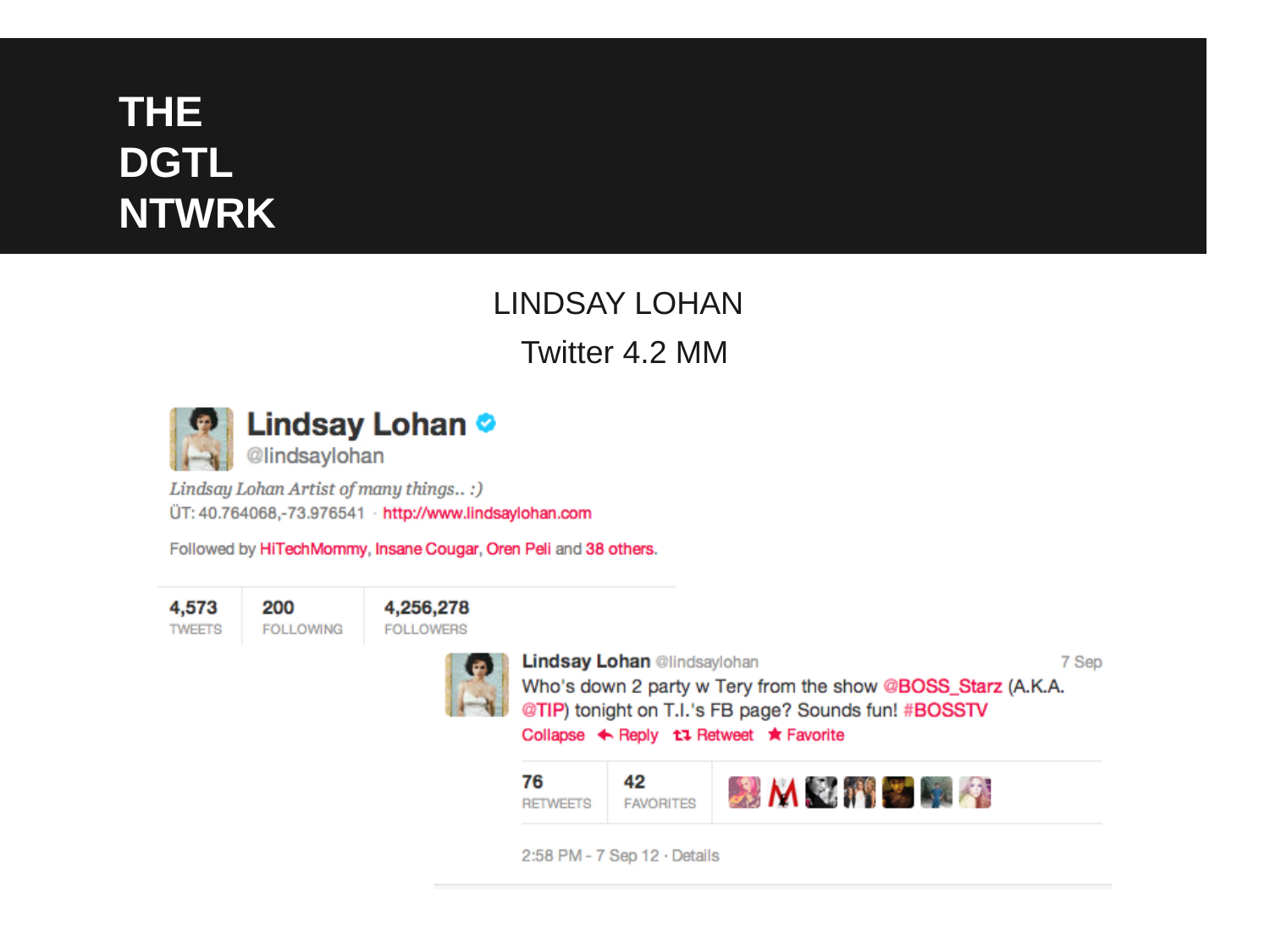

# THE
DGTL
NTWRK
 LINDSAY LOHAN
Twitter 4.2 MM